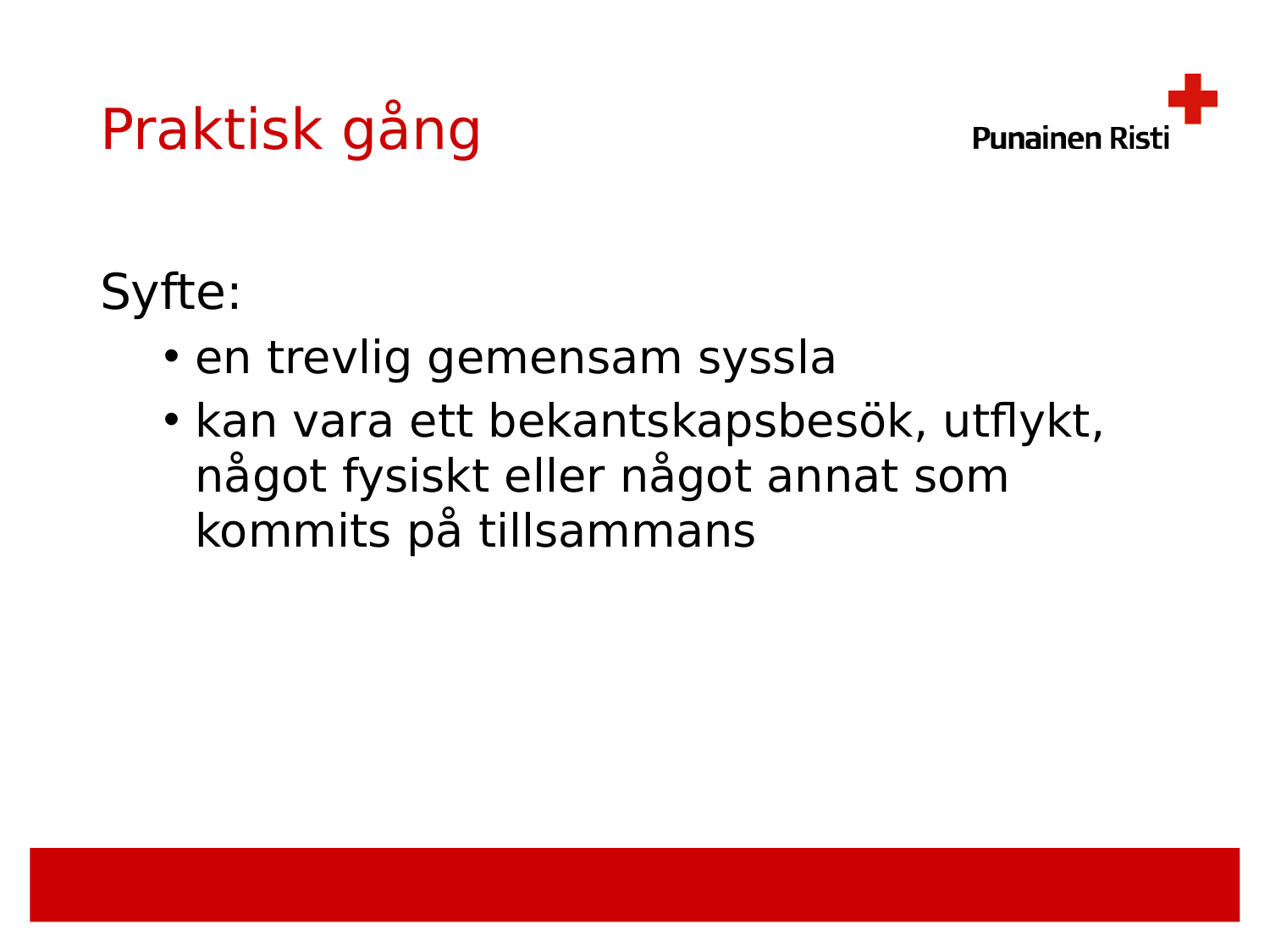

# Praktisk gång
Syfte:
en trevlig gemensam syssla
kan vara ett bekantskapsbesök, utflykt, något fysiskt eller något annat som kommits på tillsammans